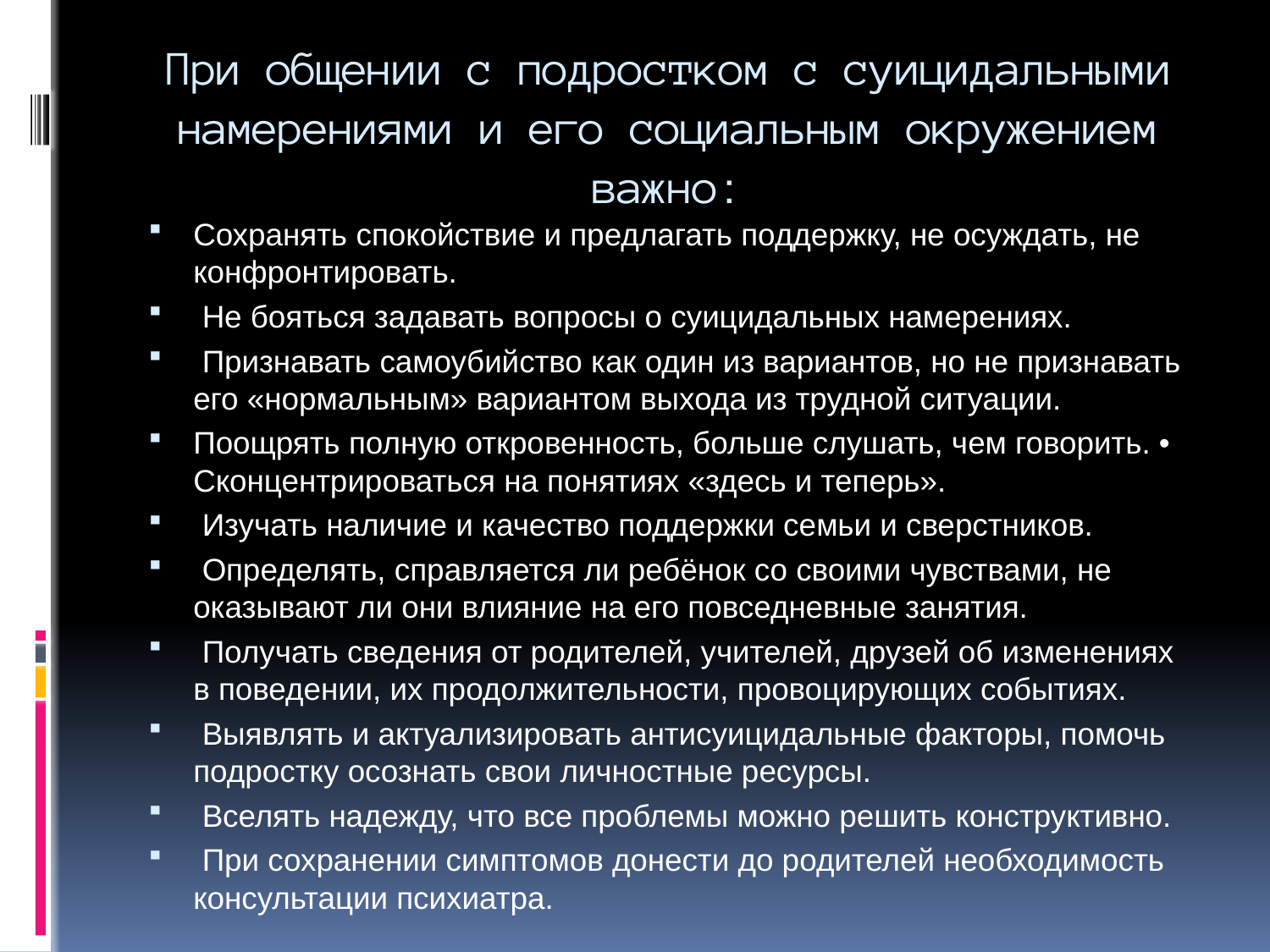

# При общении с подростком с суицидальными намерениями и его социальным окружением важно:
Сохранять спокойствие и предлагать поддержку, не осуждать, не конфронтировать.
 Не бояться задавать вопросы о суицидальных намерениях.
 Признавать самоубийство как один из вариантов, но не признавать его «нормальным» вариантом выхода из трудной ситуации.
Поощрять полную откровенность, больше слушать, чем говорить. • Сконцентрироваться на понятиях «здесь и теперь».
 Изучать наличие и качество поддержки семьи и сверстников.
 Определять, справляется ли ребёнок со своими чувствами, не оказывают ли они влияние на его повседневные занятия.
 Получать сведения от родителей, учителей, друзей об изменениях в поведении, их продолжительности, провоцирующих событиях.
 Выявлять и актуализировать антисуицидальные факторы, помочь подростку осознать свои личностные ресурсы.
 Вселять надежду, что все проблемы можно решить конструктивно.
 При сохранении симптомов донести до родителей необходимость консультации психиатра.